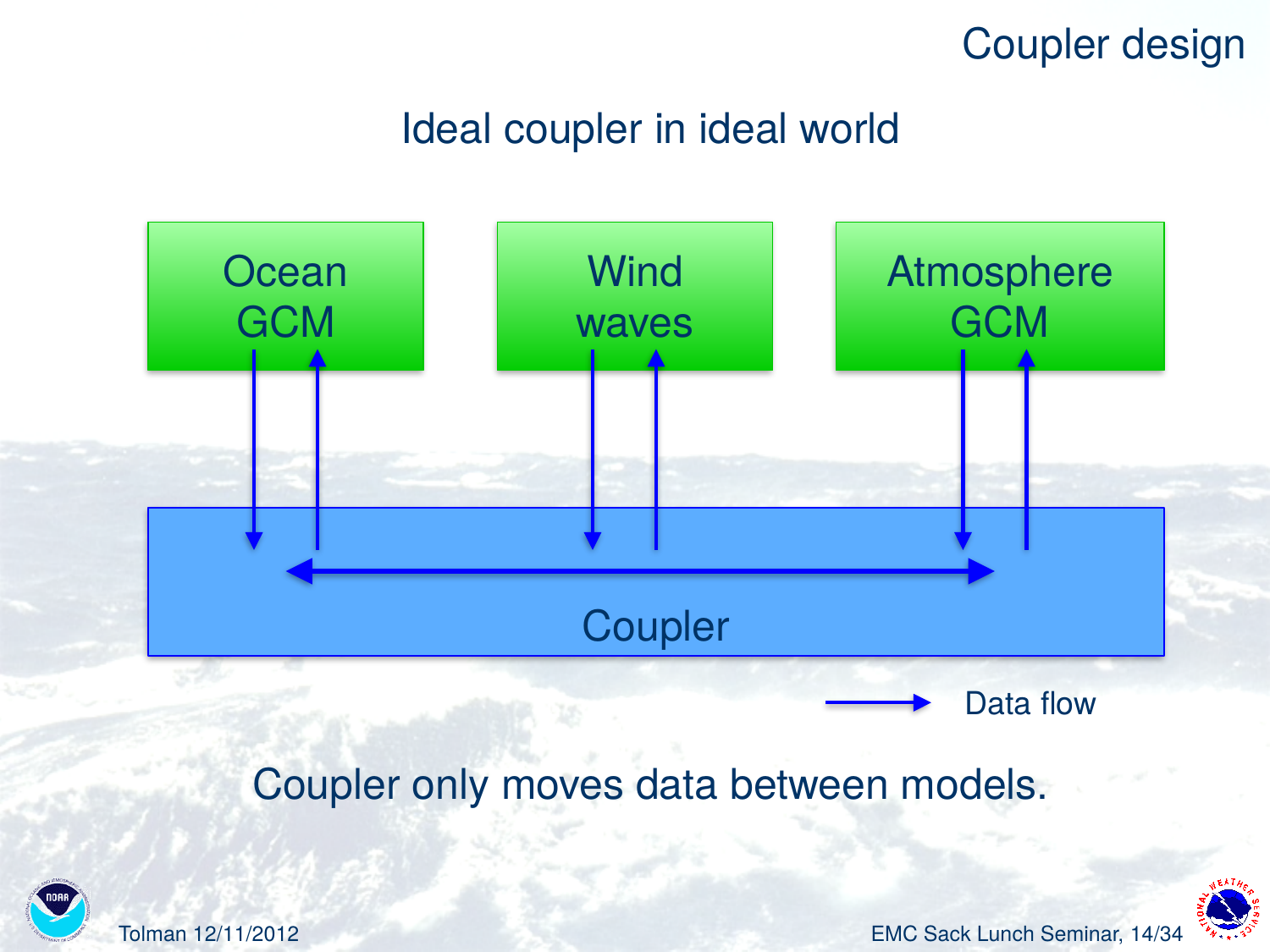

# Coupler design
Ideal coupler in ideal world

Ocean GCM

Wind waves

Atmosphere GCM

Coupler only moves data between models.
Coupler
Data flow